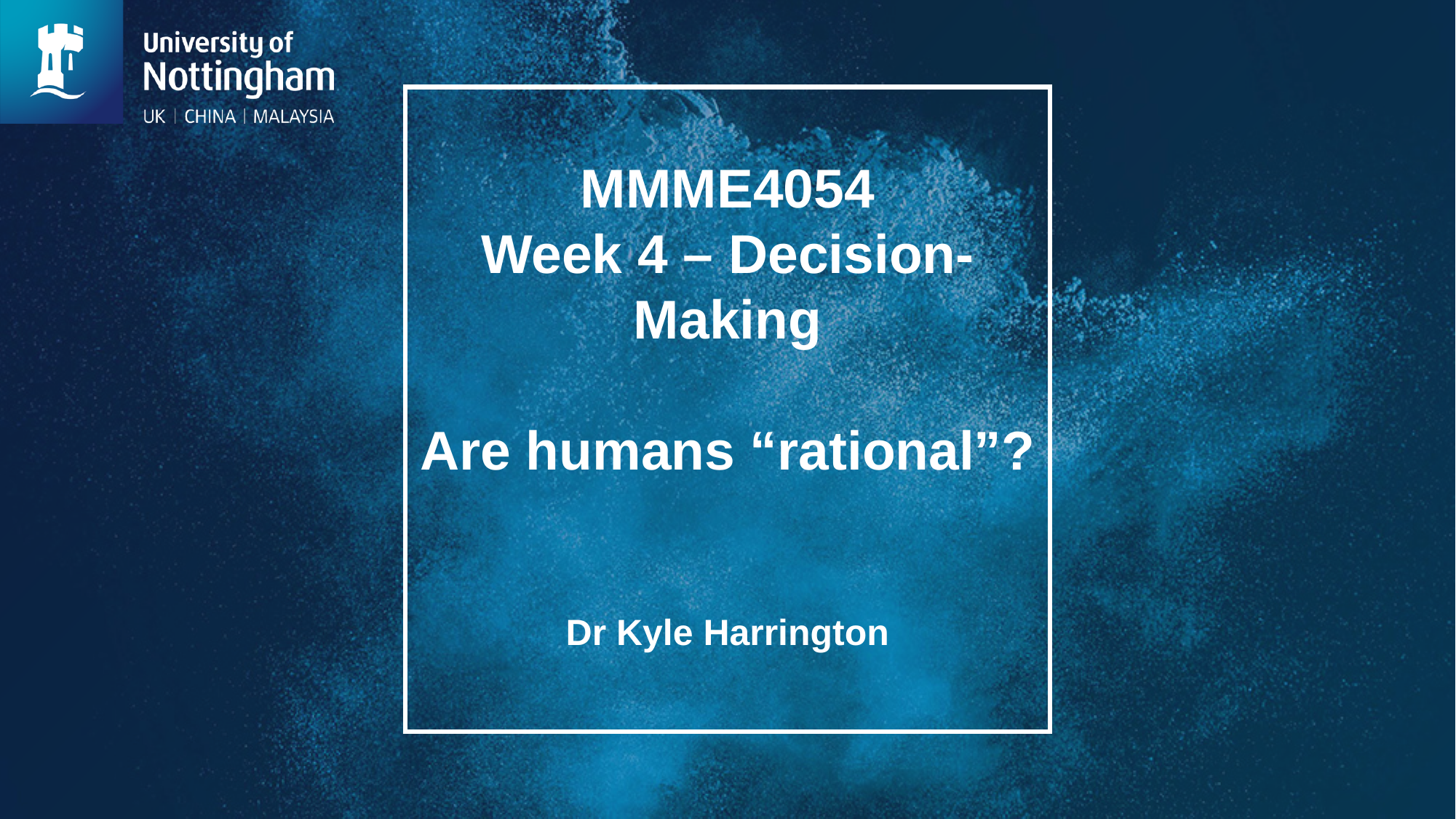

# MMME4054 Week 4 – Decision-Making Are humans “rational”?
Dr Kyle Harrington